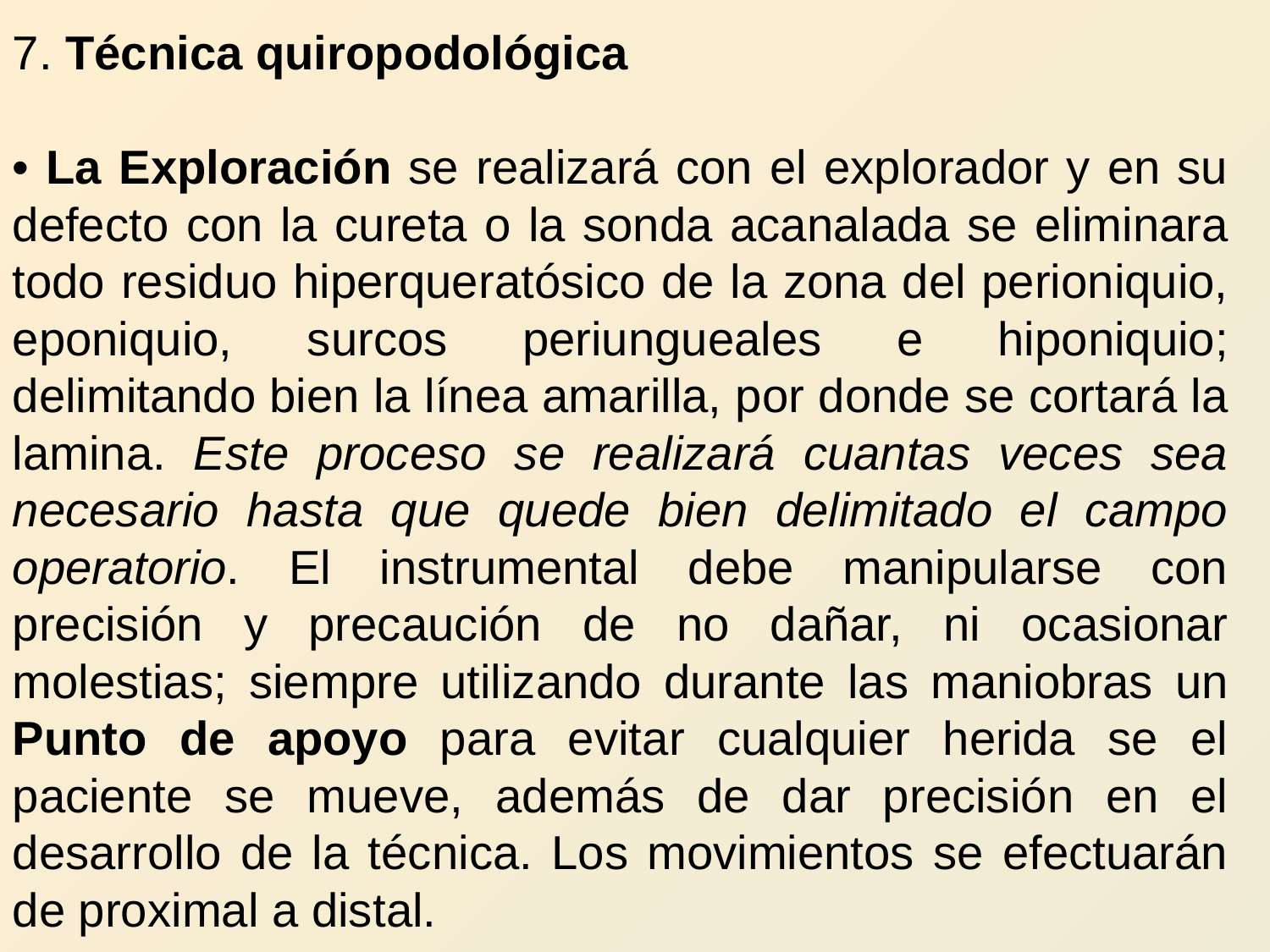

7. Técnica quiropodológica

• La Exploración se realizará con el explorador y en su defecto con la cureta o la sonda acanalada se eliminara todo residuo hiperqueratósico de la zona del perioniquio, eponiquio, surcos periungueales e hiponiquio; delimitando bien la línea amarilla, por donde se cortará la lamina. Este proceso se realizará cuantas veces sea necesario hasta que quede bien delimitado el campo operatorio. El instrumental debe manipularse con precisión y precaución de no dañar, ni ocasionar molestias; siempre utilizando durante las maniobras un Punto de apoyo para evitar cualquier herida se el paciente se mueve, además de dar precisión en el desarrollo de la técnica. Los movimientos se efectuarán de proximal a distal.